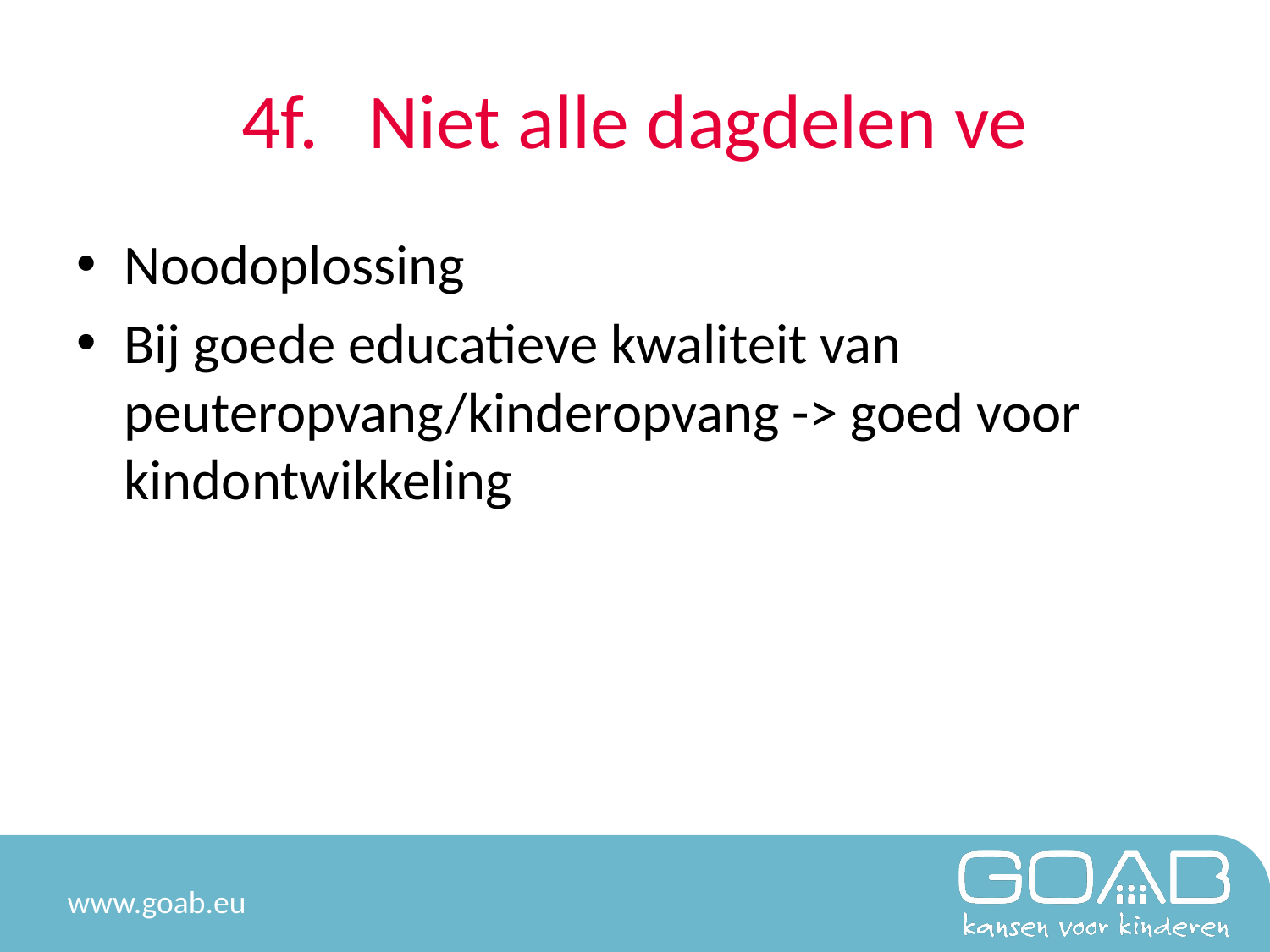

# 4f.	Niet alle dagdelen ve
Noodoplossing
Bij goede educatieve kwaliteit van peuteropvang/kinderopvang -> goed voor kindontwikkeling